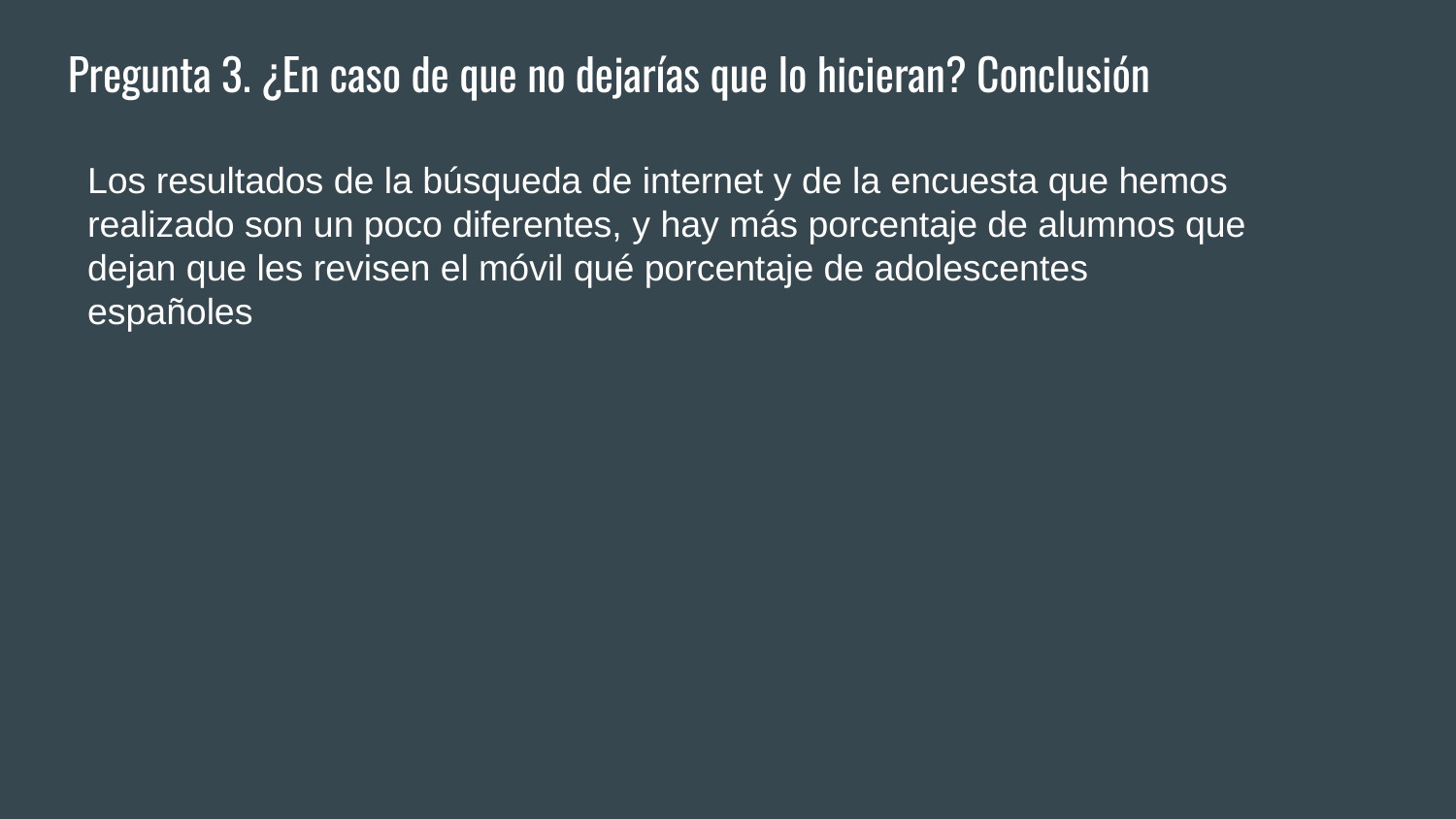

# Pregunta 3. ¿En caso de que no dejarías que lo hicieran? Conclusión
Los resultados de la búsqueda de internet y de la encuesta que hemos realizado son un poco diferentes, y hay más porcentaje de alumnos que dejan que les revisen el móvil qué porcentaje de adolescentes españoles